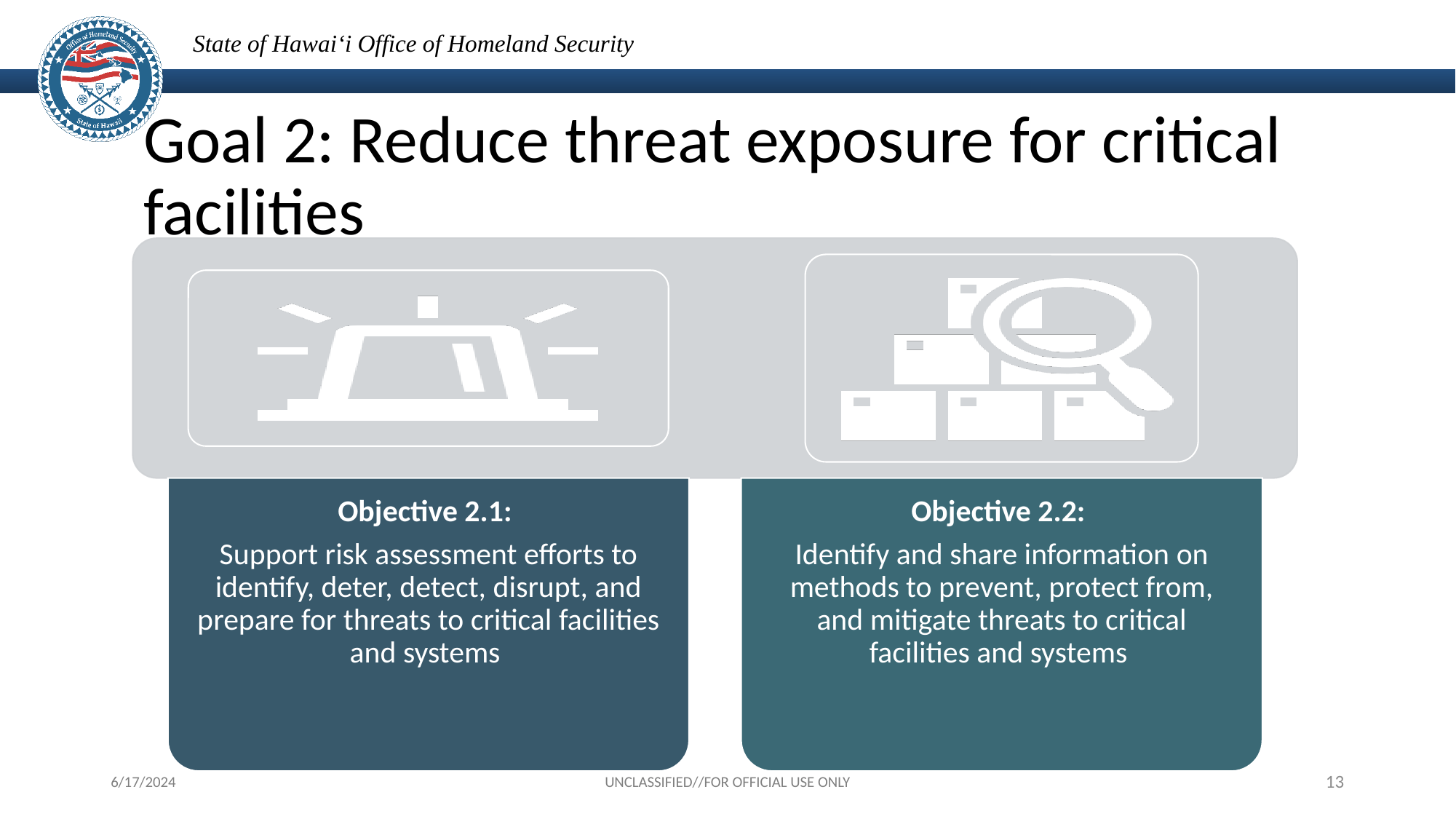

# Goal 2: Reduce threat exposure for critical facilities
Objective 2.1:
Support risk assessment efforts to identify, deter, detect, disrupt, and prepare for threats to critical facilities and systems
Objective 2.2:
Identify and share information on methods to prevent, protect from, and mitigate threats to critical facilities and systems
6/17/2024
UNCLASSIFIED//FOR OFFICIAL USE ONLY
13